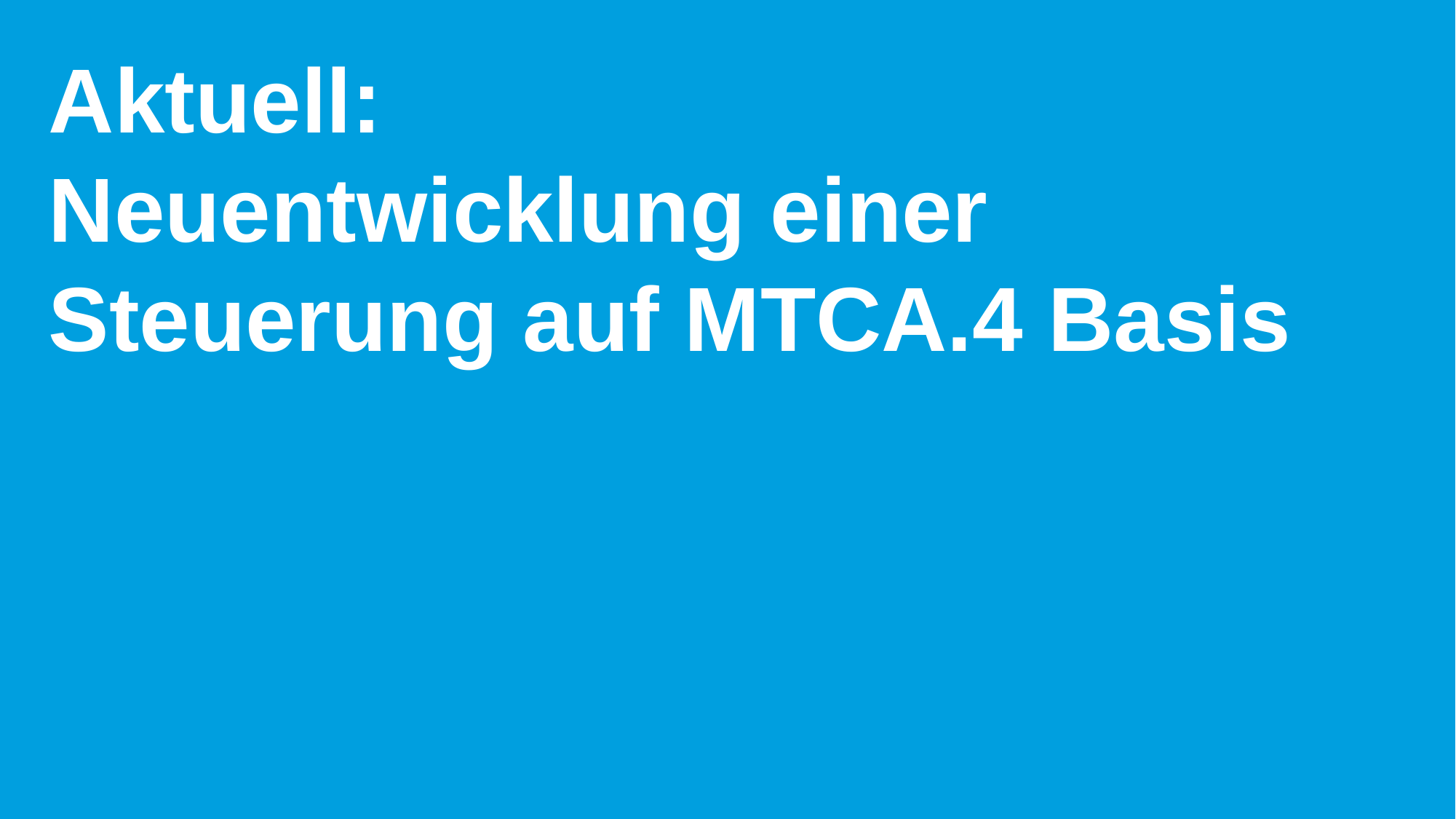

# Aktuell: Neuentwicklung einer Steuerung auf MTCA.4 Basis